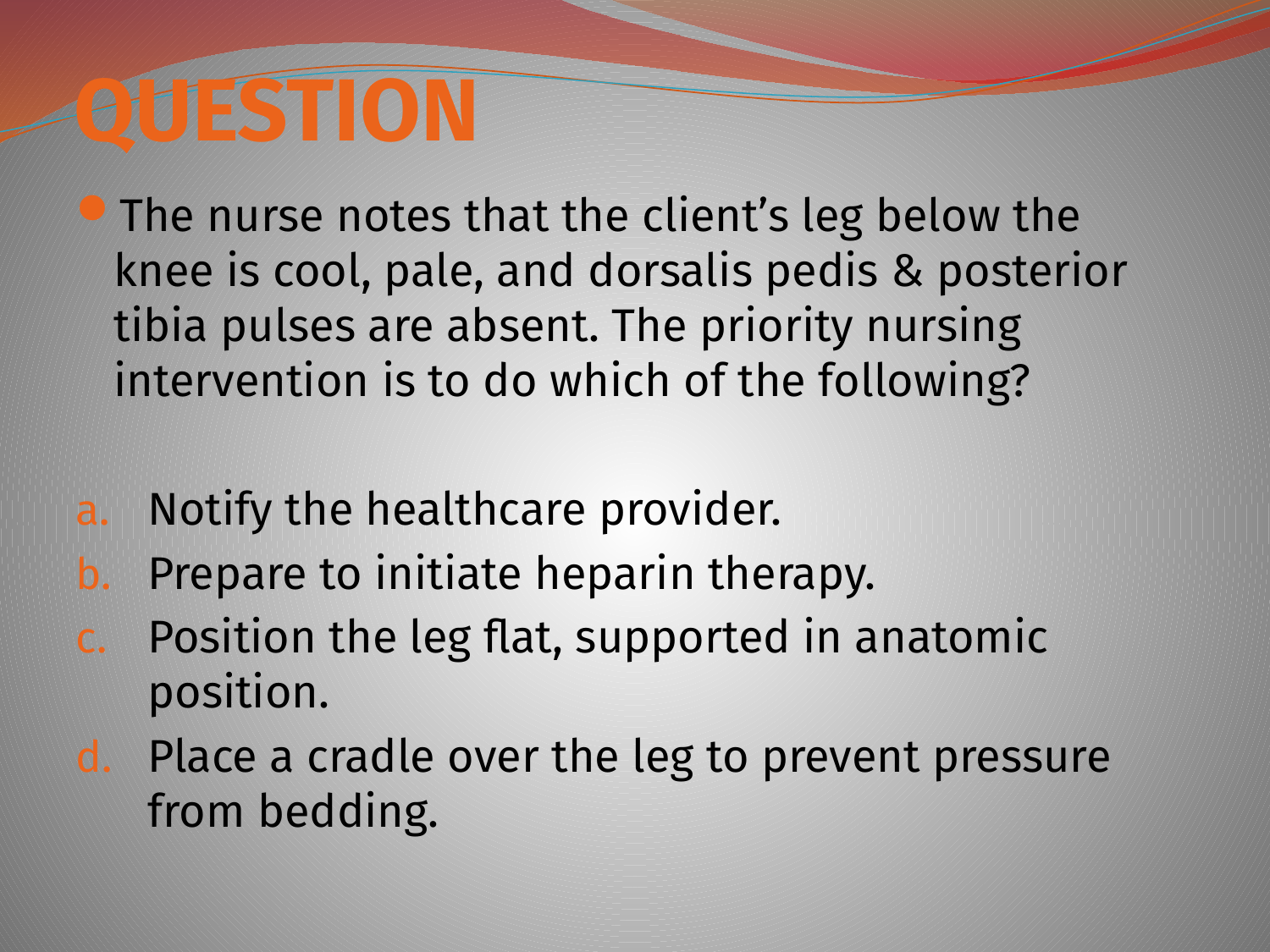

# QUESTION
The nurse notes that the client’s leg below the knee is cool, pale, and dorsalis pedis & posterior tibia pulses are absent. The priority nursing intervention is to do which of the following?

Notify the healthcare provider.
Prepare to initiate heparin therapy.
Position the leg flat, supported in anatomic position.
Place a cradle over the leg to prevent pressure from bedding.